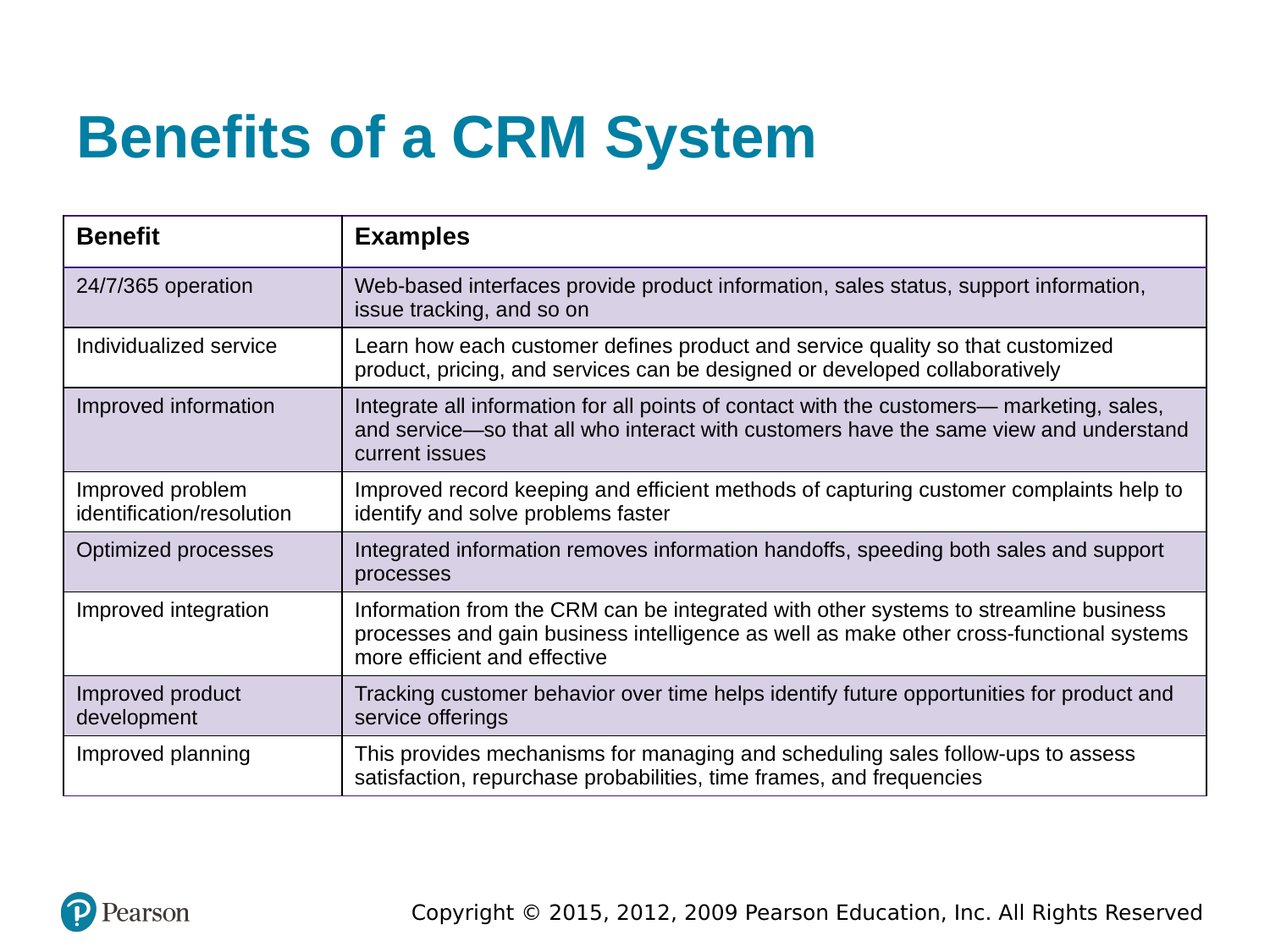

# Benefits of a CRM System
| Benefit | Examples |
| --- | --- |
| 24/7/365 operation | Web-based interfaces provide product information, sales status, support information, issue tracking, and so on |
| Individualized service | Learn how each customer defines product and service quality so that customized product, pricing, and services can be designed or developed collaboratively |
| Improved information | Integrate all information for all points of contact with the customers— marketing, sales, and service—so that all who interact with customers have the same view and understand current issues |
| Improved problem identification/resolution | Improved record keeping and efficient methods of capturing customer complaints help to identify and solve problems faster |
| Optimized processes | Integrated information removes information handoffs, speeding both sales and support processes |
| Improved integration | Information from the CRM can be integrated with other systems to streamline business processes and gain business intelligence as well as make other cross-functional systems more efficient and effective |
| Improved product development | Tracking customer behavior over time helps identify future opportunities for product and service offerings |
| Improved planning | This provides mechanisms for managing and scheduling sales follow-ups to assess satisfaction, repurchase probabilities, time frames, and frequencies |